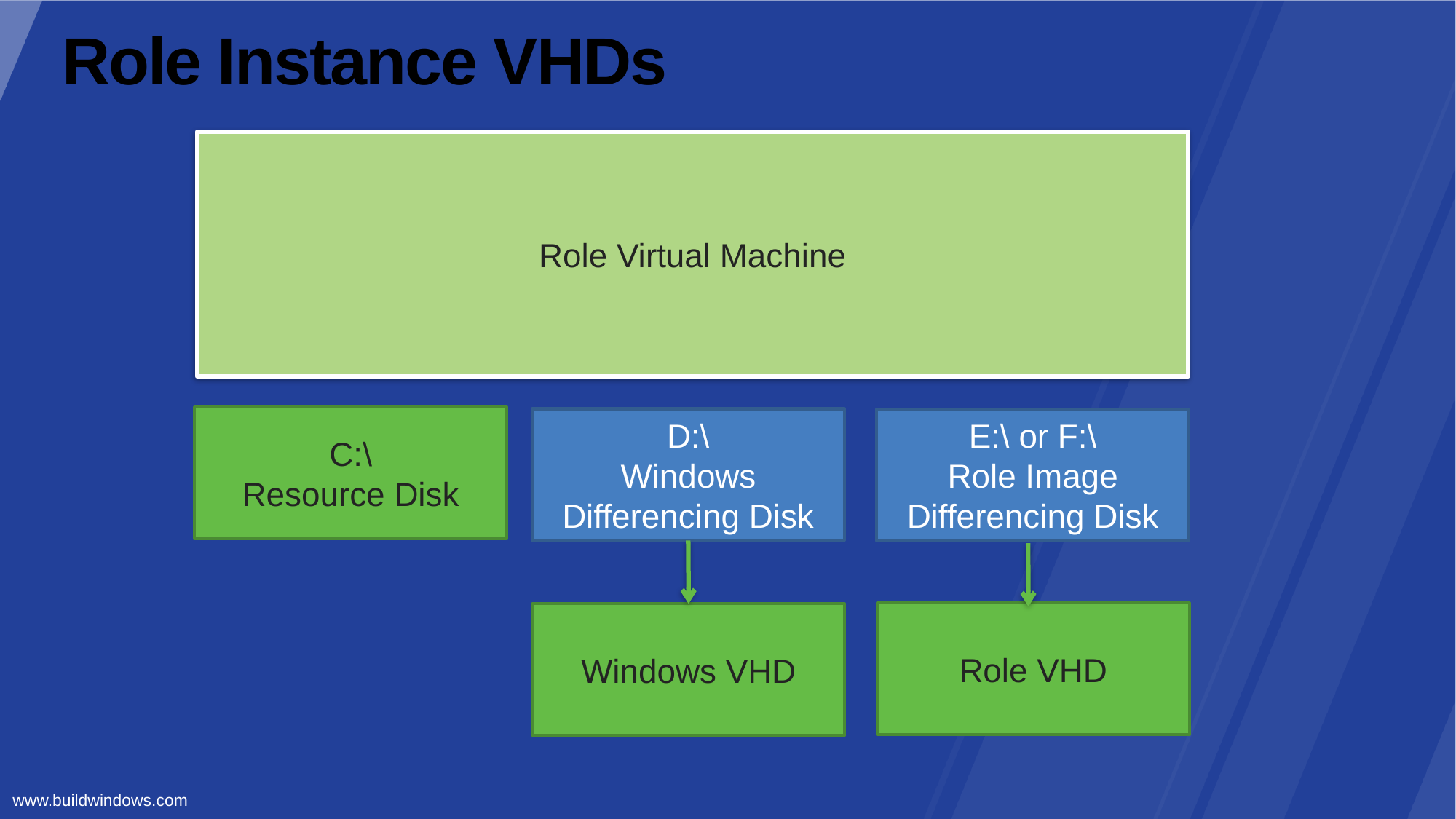

# Role Instance VHDs
Role Virtual Machine
C:\
Resource Disk
D:\
Windows Differencing Disk
E:\ or F:\
Role Image Differencing Disk
Role VHD
Windows VHD